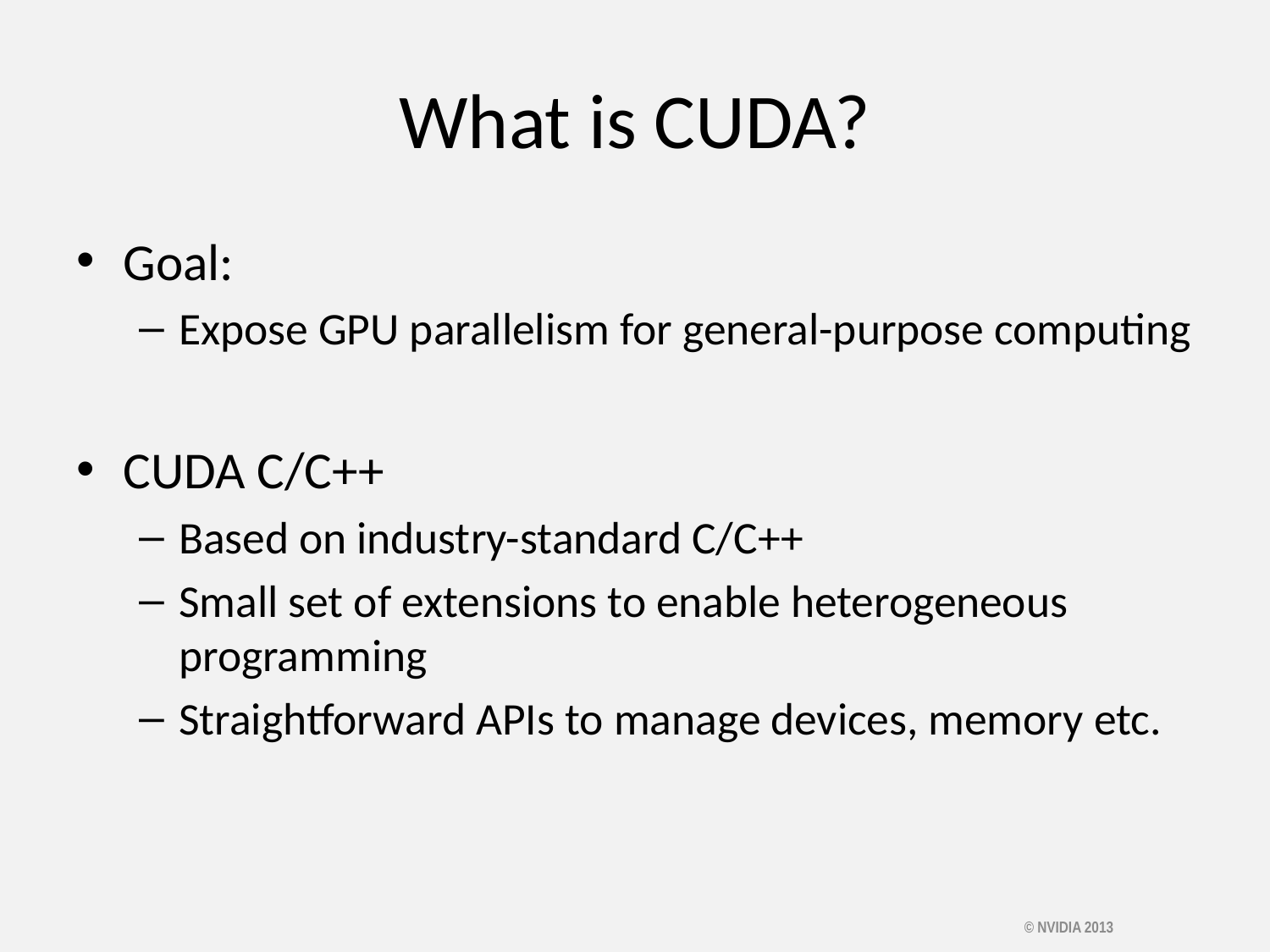

# What is CUDA?
Goal:
Expose GPU parallelism for general-purpose computing

CUDA C/C++
Based on industry-standard C/C++
Small set of extensions to enable heterogeneous programming
Straightforward APIs to manage devices, memory etc.

© NVIDIA 2013